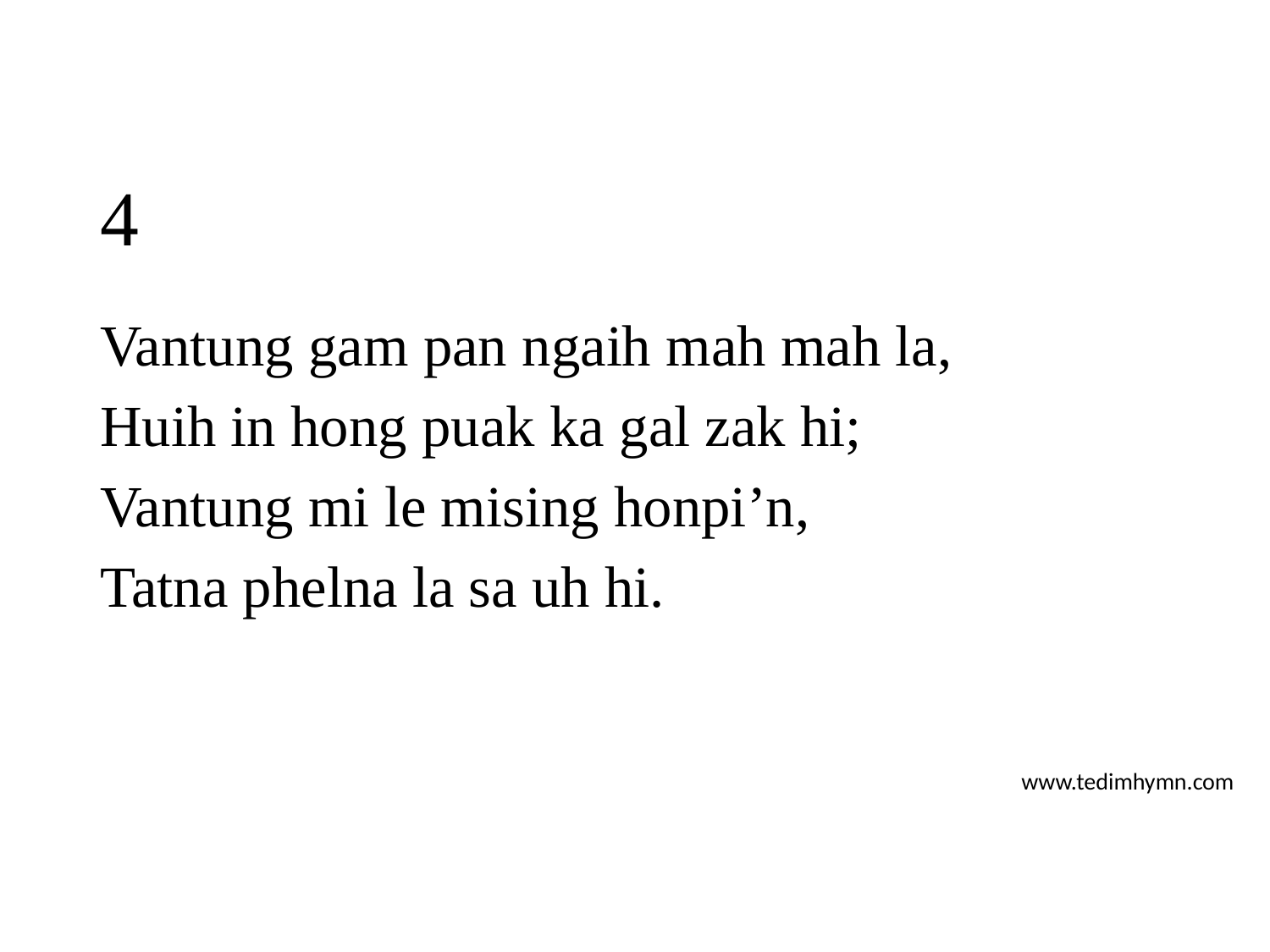

# 4
Vantung gam pan ngaih mah mah la,
Huih in hong puak ka gal zak hi;
Vantung mi le mising honpi’n,
Tatna phelna la sa uh hi.

www.tedimhymn.com